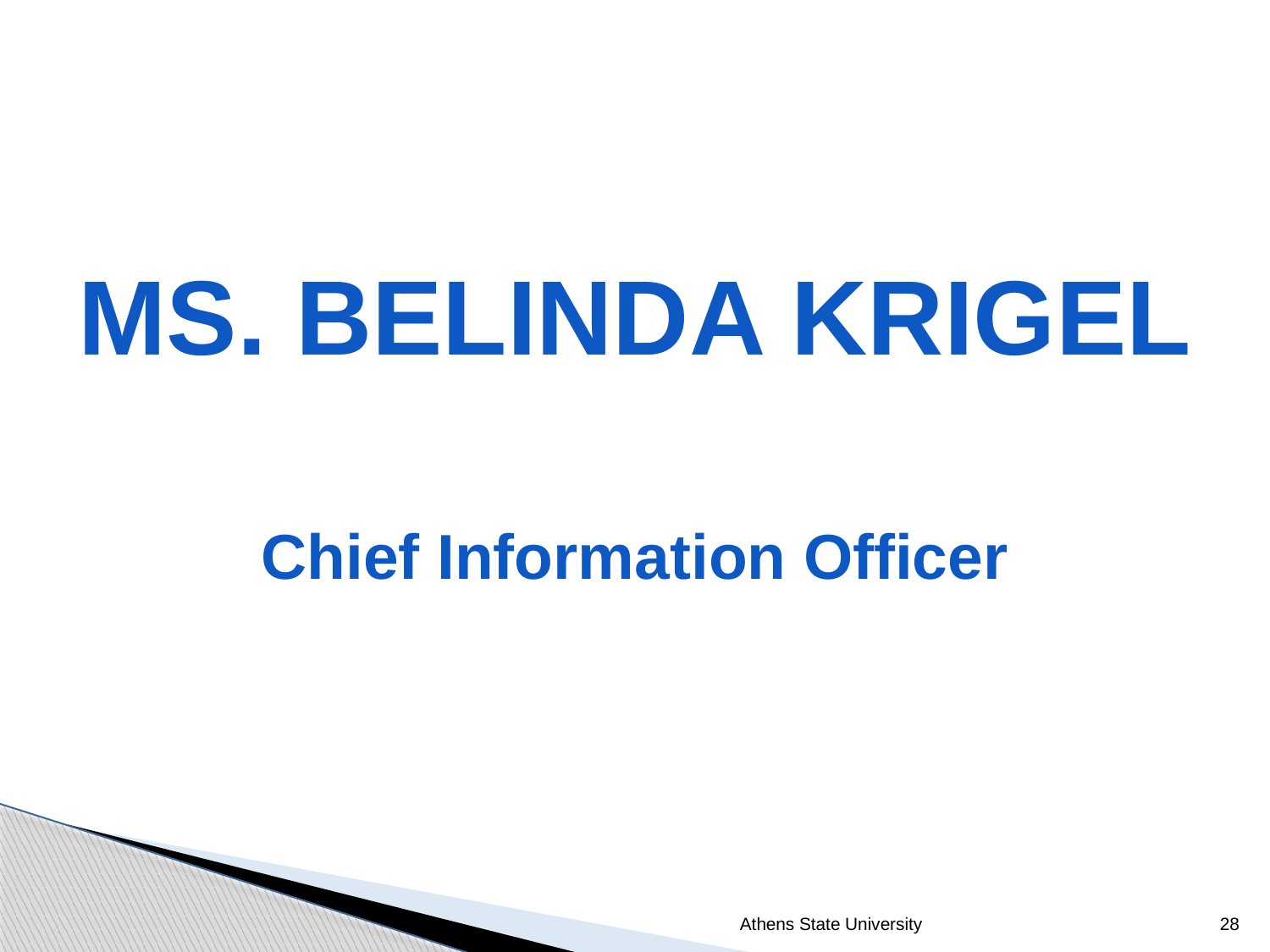

MS. BELINDA KRIGEL

Chief Information Officer
Athens State University
28